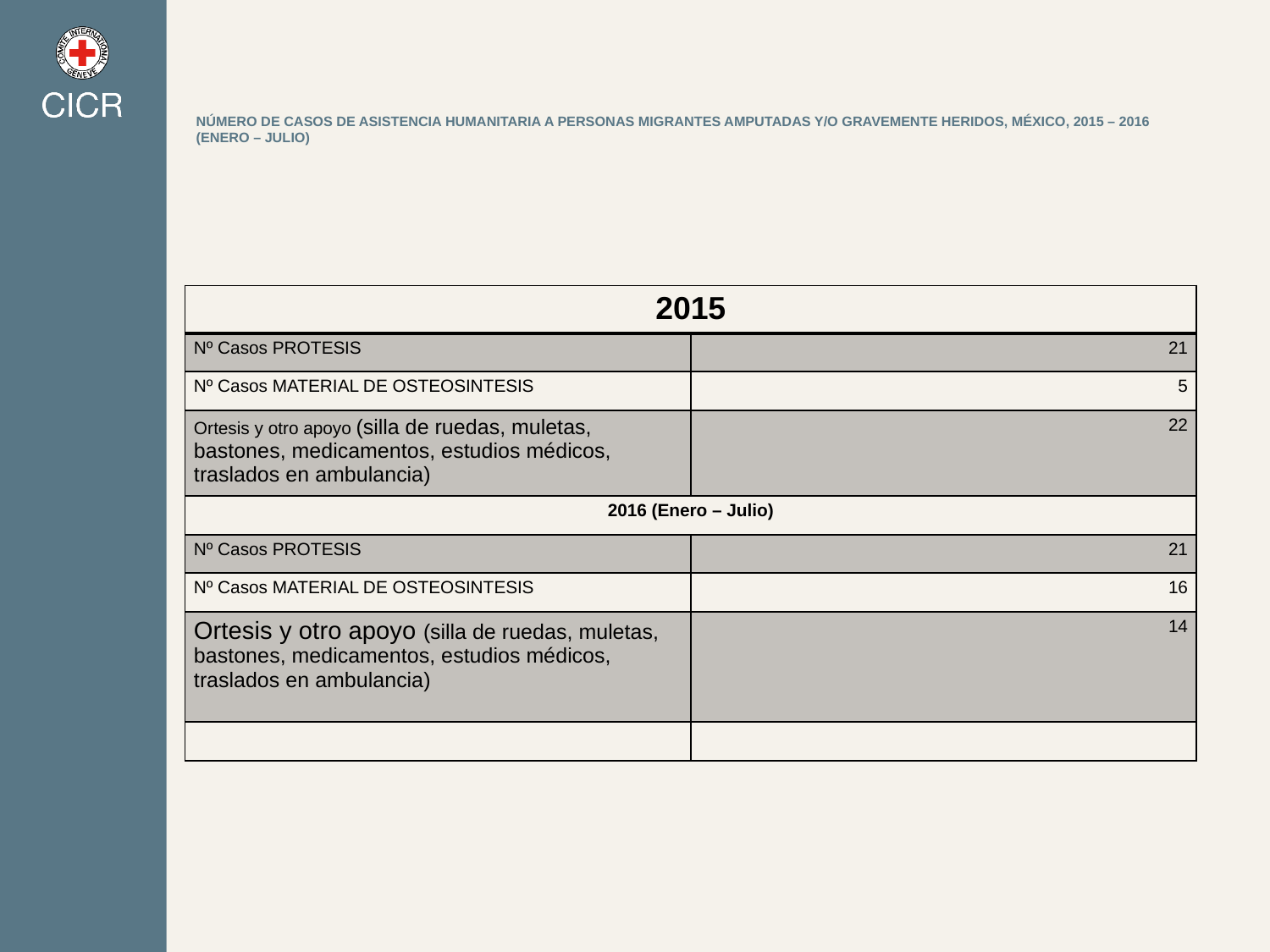

# Número de casos de asistencia humanitaria a personas migrantes amputadas y/o gravemente heridos, México, 2015 – 2016 (Enero – Julio)
| 2015 |  |
| --- | --- |
| Nº Casos PROTESIS | 21 |
| Nº Casos MATERIAL DE OSTEOSINTESIS | 5 |
| Ortesis y otro apoyo (silla de ruedas, muletas, bastones, medicamentos, estudios médicos, traslados en ambulancia) | 22 |
| 2016 (Enero – Julio) |  |
| Nº Casos PROTESIS | 21 |
| Nº Casos MATERIAL DE OSTEOSINTESIS | 16 |
| Ortesis y otro apoyo (silla de ruedas, muletas, bastones, medicamentos, estudios médicos, traslados en ambulancia) | 14 |
|  |  |